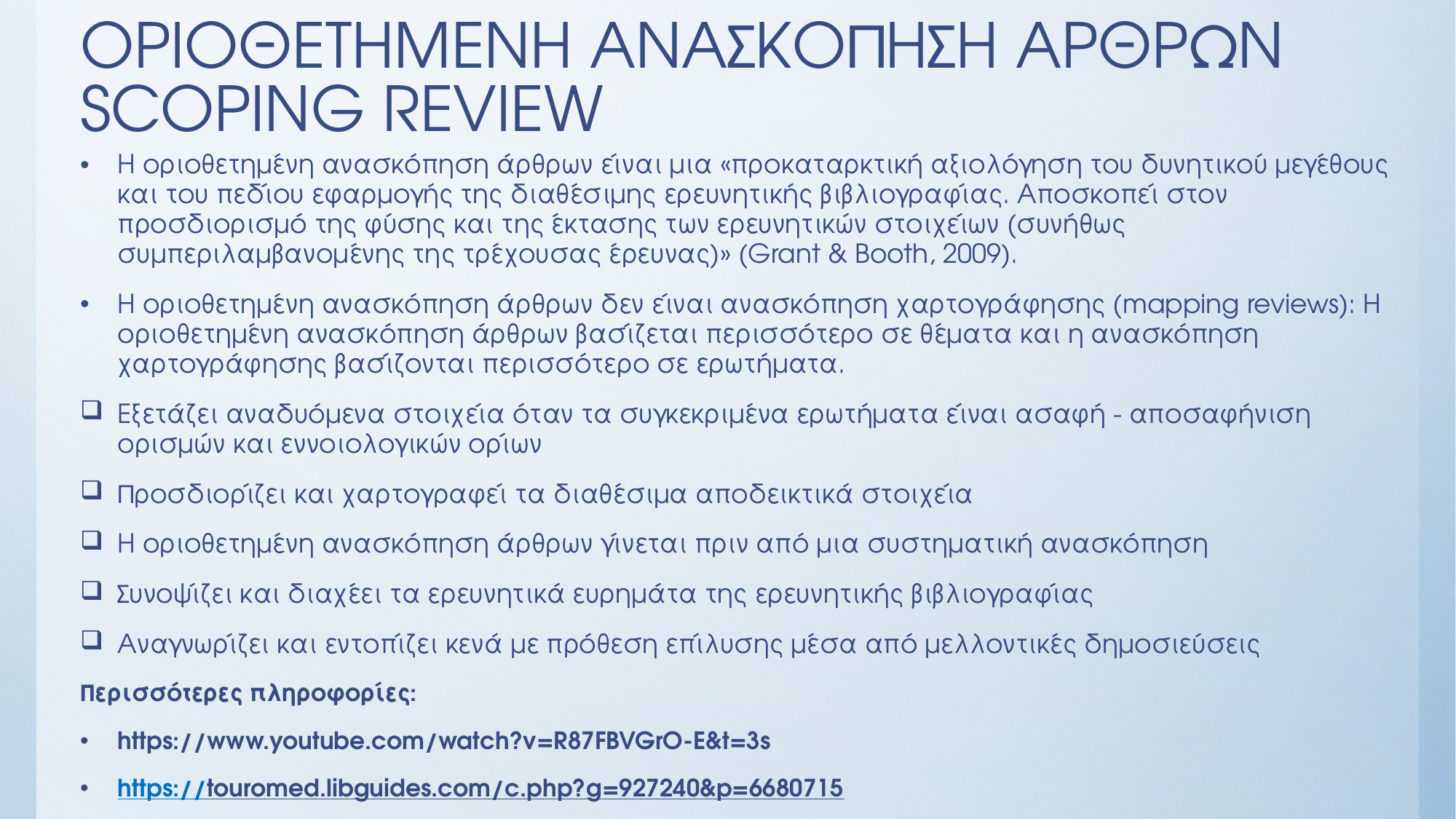

# ΟΡΙΟΘΕΤΗΜΕΝΗ ΑΝΑΣΚΟΠΗΣΗ ΑΡΘΡΩΝ SCOPING REVIEW
Η οριοθετημένη ανασκόπηση άρθρων είναι μια «προκαταρκτική αξιολόγηση του δυνητικού μεγέθους και του πεδίου εφαρμογής της διαθέσιμης ερευνητικής βιβλιογραφίας. Αποσκοπεί στον προσδιορισμό της φύσης και της έκτασης των ερευνητικών στοιχείων (συνήθως συμπεριλαμβανομένης της τρέχουσας έρευνας)» (Grant & Booth, 2009).
Η οριοθετημένη ανασκόπηση άρθρων δεν είναι ανασκόπηση χαρτογράφησης (mapping reviews): Η οριοθετημένη ανασκόπηση άρθρων βασίζεται περισσότερο σε θέματα και η ανασκόπηση χαρτογράφησης βασίζονται περισσότερο σε ερωτήματα.
Εξετάζει αναδυόμενα στοιχεία όταν τα συγκεκριμένα ερωτήματα είναι ασαφή - αποσαφήνιση ορισμών και εννοιολογικών ορίων
Προσδιορίζει και χαρτογραφεί τα διαθέσιμα αποδεικτικά στοιχεία
Η οριοθετημένη ανασκόπηση άρθρων γίνεται πριν από μια συστηματική ανασκόπηση
Συνοψίζει και διαχέει τα ερευνητικά ευρημάτα της ερευνητικής βιβλιογραφίας
Αναγνωρίζει και εντοπίζει κενά με πρόθεση επίλυσης μέσα από μελλοντικές δημοσιεύσεις
Περισσότερες πληροφορίες:
https://www.youtube.com/watch?v=R87FBVGrO-E&t=3s
https://touromed.libguides.com/c.php?g=927240&p=6680715